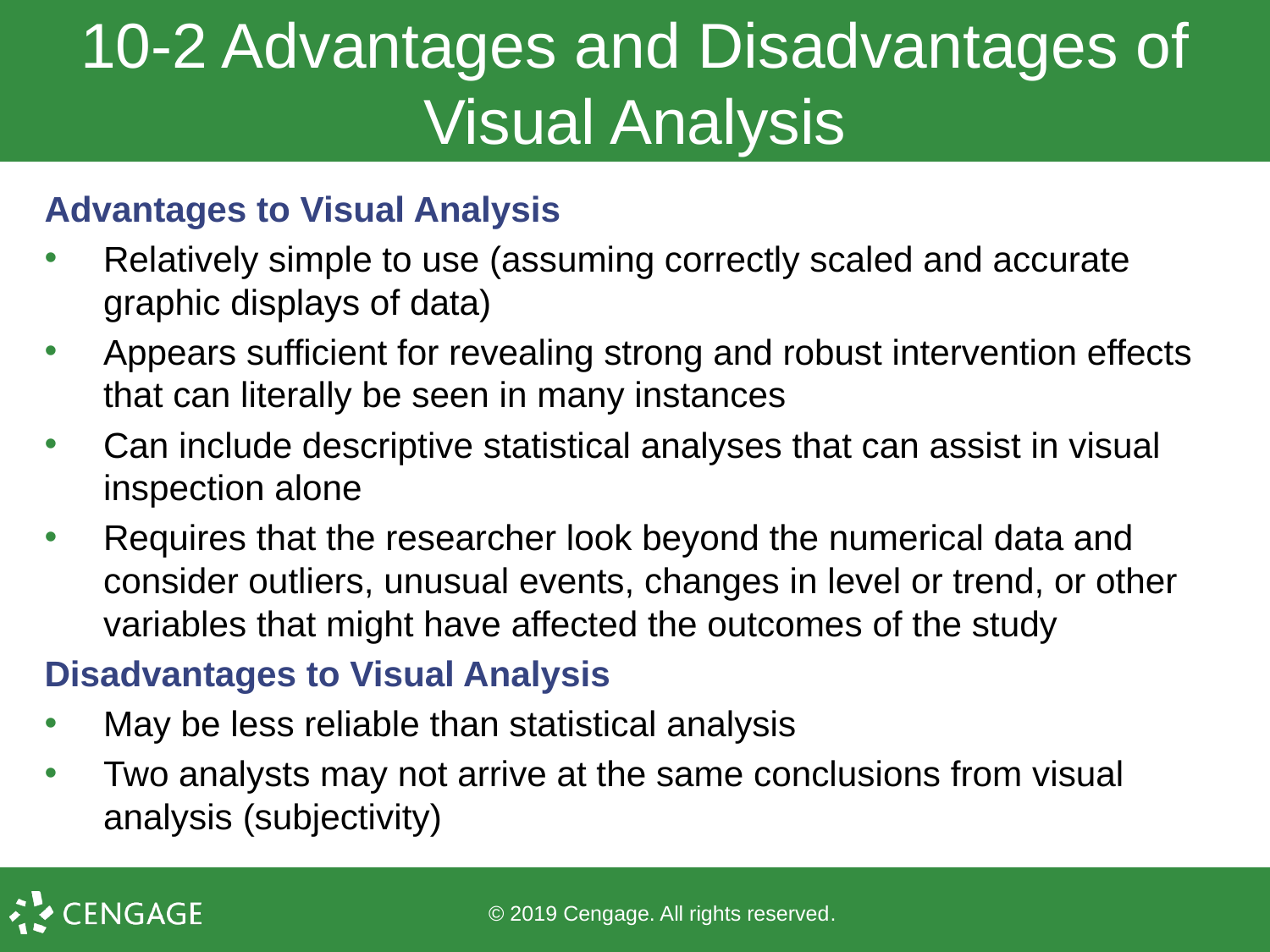

# 10-2 Advantages and Disadvantages of Visual Analysis
Advantages to Visual Analysis
Relatively simple to use (assuming correctly scaled and accurate graphic displays of data)
Appears sufficient for revealing strong and robust intervention effects that can literally be seen in many instances
Can include descriptive statistical analyses that can assist in visual inspection alone
Requires that the researcher look beyond the numerical data and consider outliers, unusual events, changes in level or trend, or other variables that might have affected the outcomes of the study
Disadvantages to Visual Analysis
May be less reliable than statistical analysis
Two analysts may not arrive at the same conclusions from visual analysis (subjectivity)